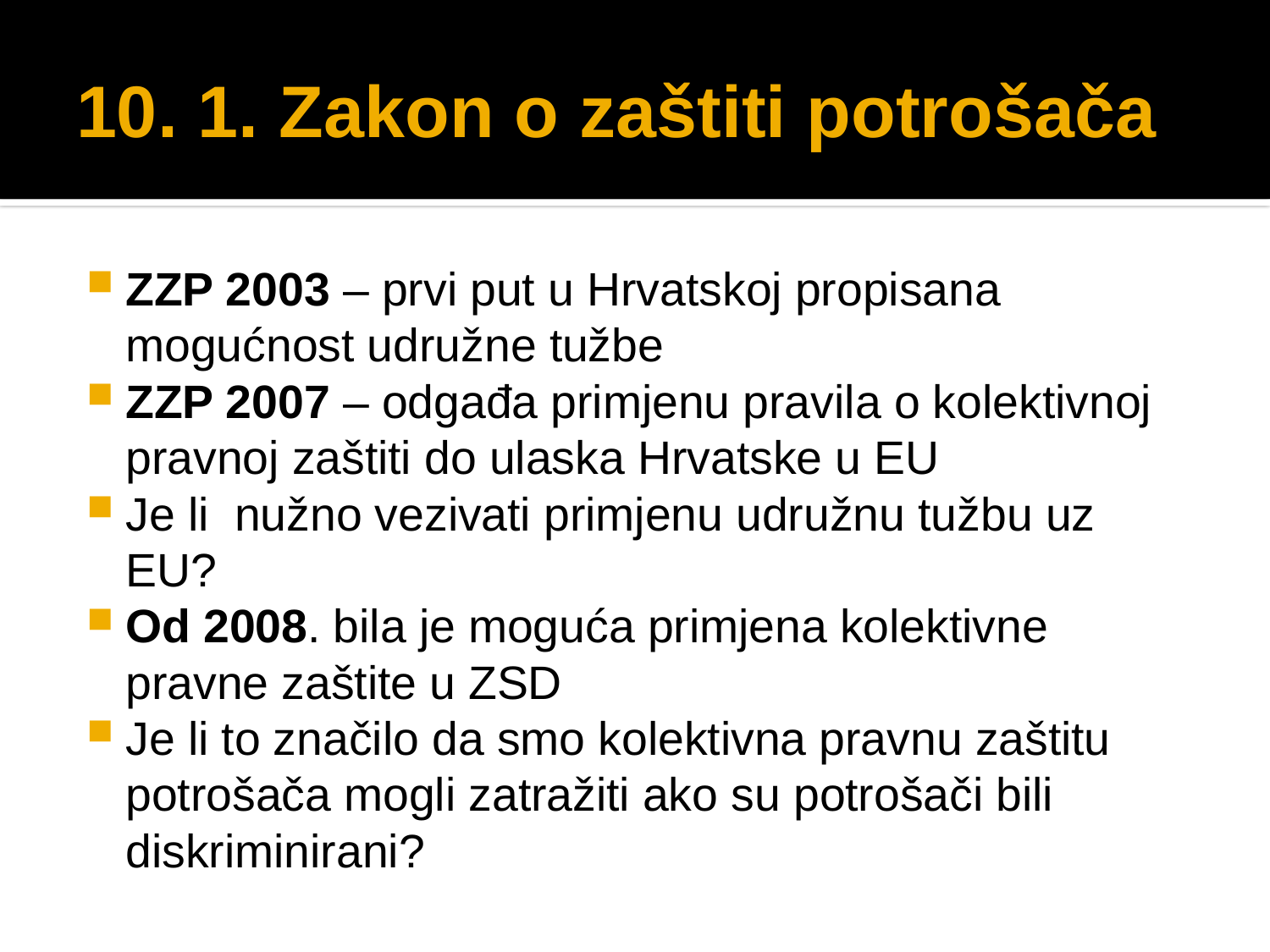

# 10. 1. Zakon o zaštiti potrošača
ZZP 2003 – prvi put u Hrvatskoj propisana mogućnost udružne tužbe
ZZP 2007 – odgađa primjenu pravila o kolektivnoj pravnoj zaštiti do ulaska Hrvatske u EU
Je li  nužno vezivati primjenu udružnu tužbu uz EU?
Od 2008. bila je moguća primjena kolektivne pravne zaštite u ZSD
Je li to značilo da smo kolektivna pravnu zaštitu potrošača mogli zatražiti ako su potrošači bili diskriminirani?